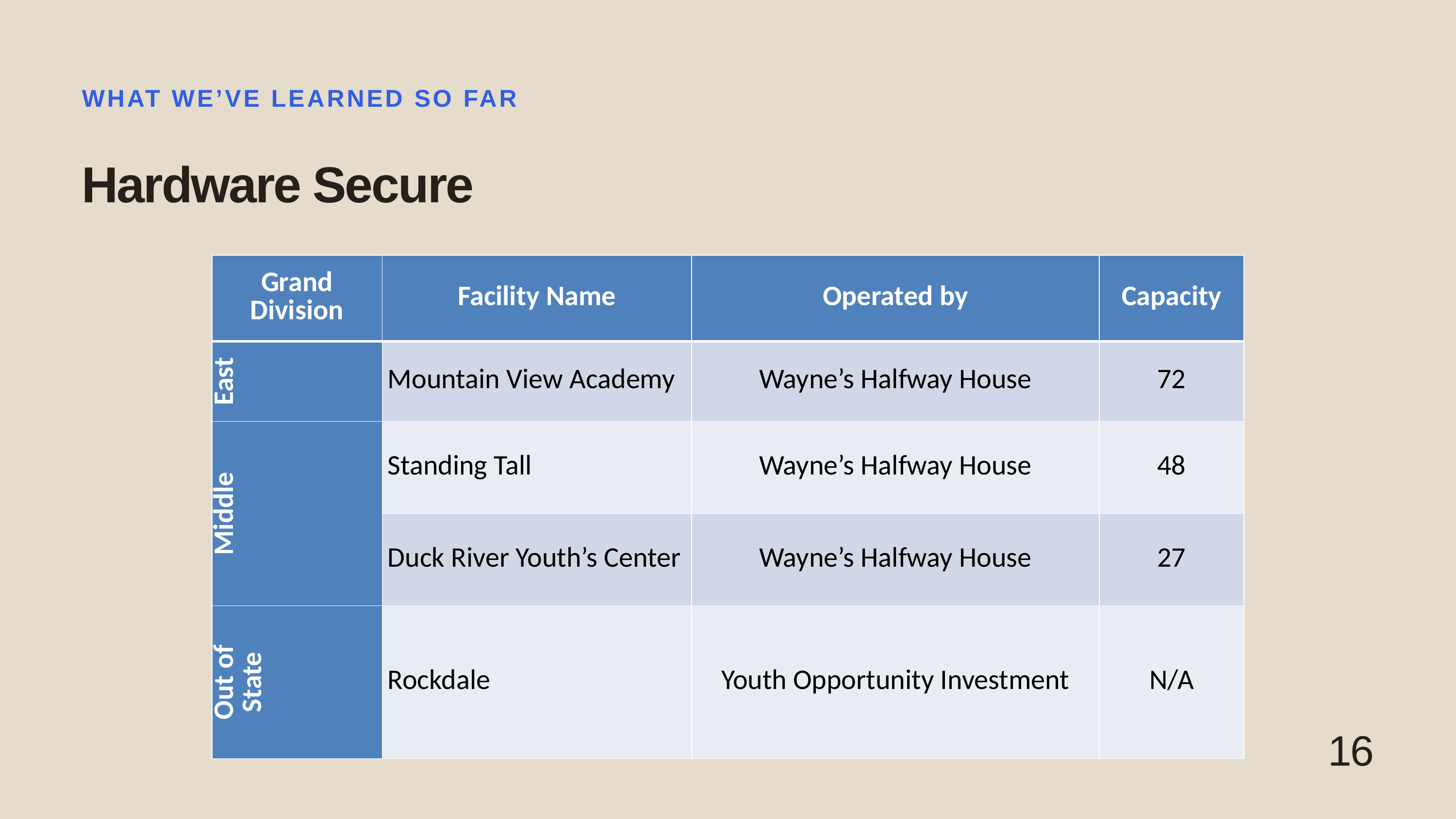

WHAT WE’VE LEARNED SO FAR
Hardware Secure
| Grand Division | Facility Name | Operated by | Capacity |
| --- | --- | --- | --- |
| East | Mountain View Academy | Wayne’s Halfway House | 72 |
| Middle | Standing Tall | Wayne’s Halfway House | 48 |
|  | Duck River Youth’s Center | Wayne’s Halfway House | 27 |
| Out of State | Rockdale | Youth Opportunity Investment | N/A |
16